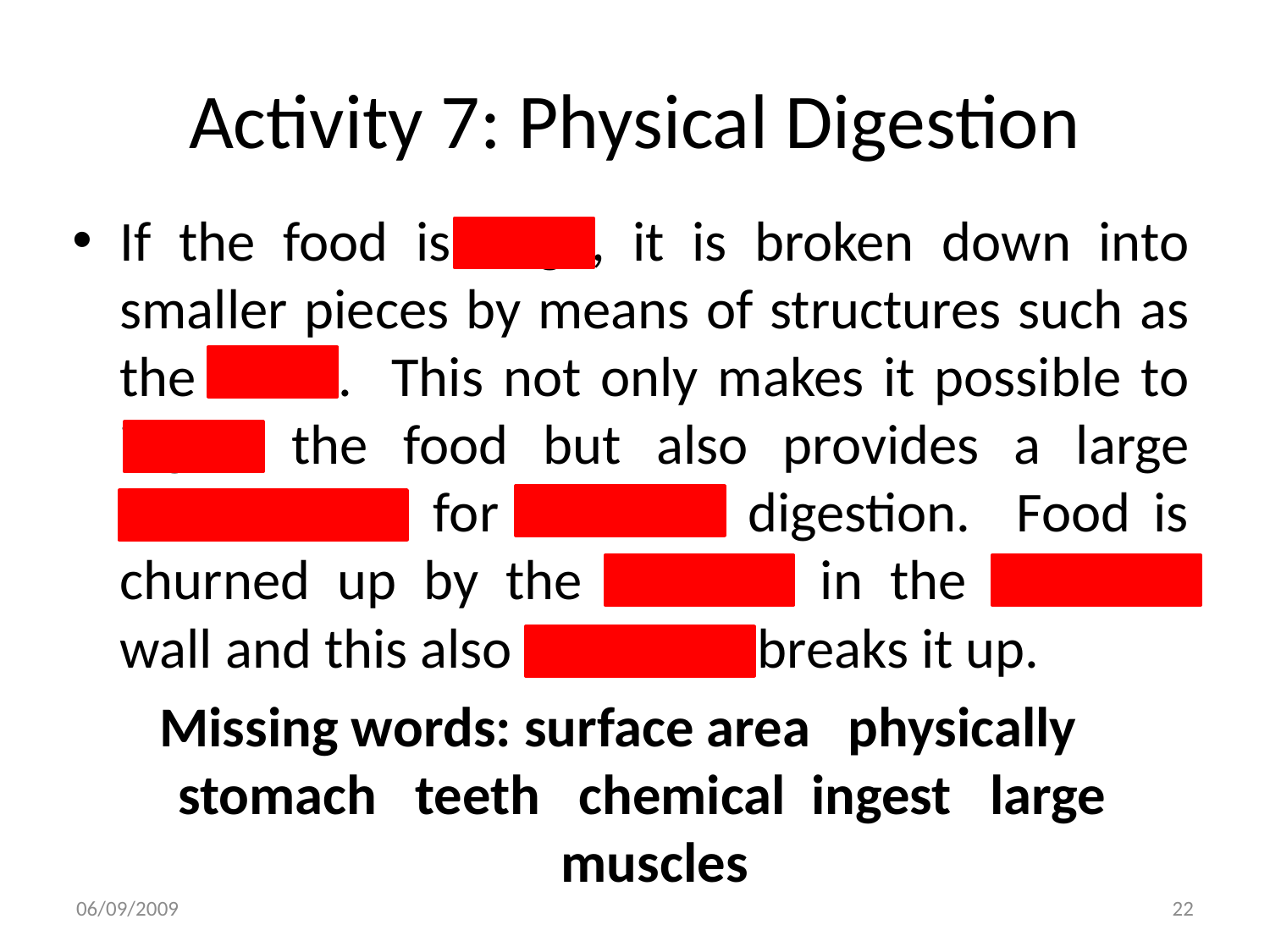

# Activity 7: Physical Digestion
If the food is large, it is broken down into smaller pieces by means of structures such as the teeth.  This not only makes it possible to ingest the food but also provides a large surface area for chemical digestion.  Food is churned up by the muscles in the stomach wall and this also physically breaks it up.
Missing words: surface area   physically   stomach   teeth   chemical  ingest   large   muscles

06/09/2009
22